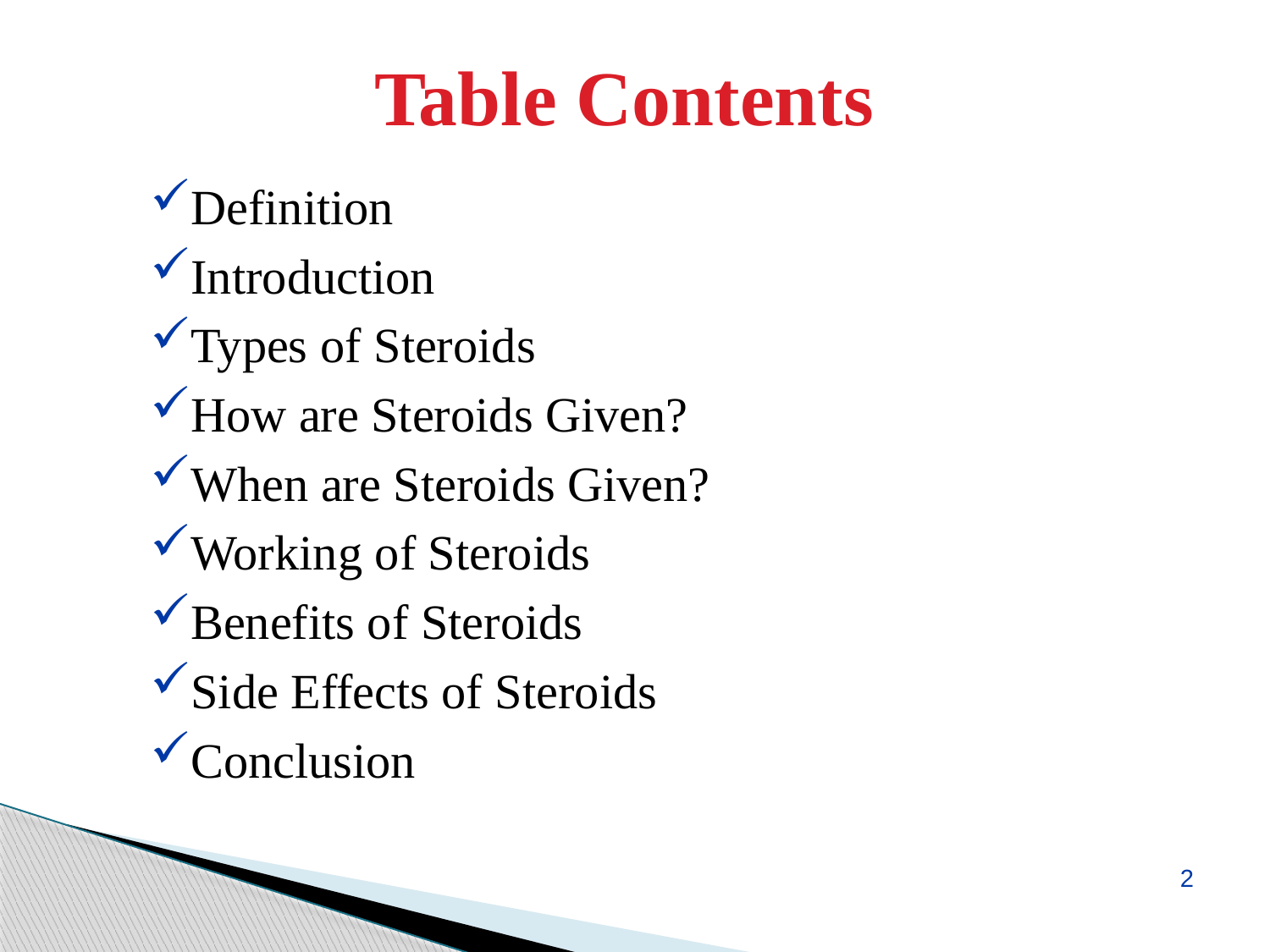

Table Contents
Definition
Introduction
Types of Steroids
How are Steroids Given?
When are Steroids Given?
Working of Steroids
Benefits of Steroids
Side Effects of Steroids
Conclusion

2